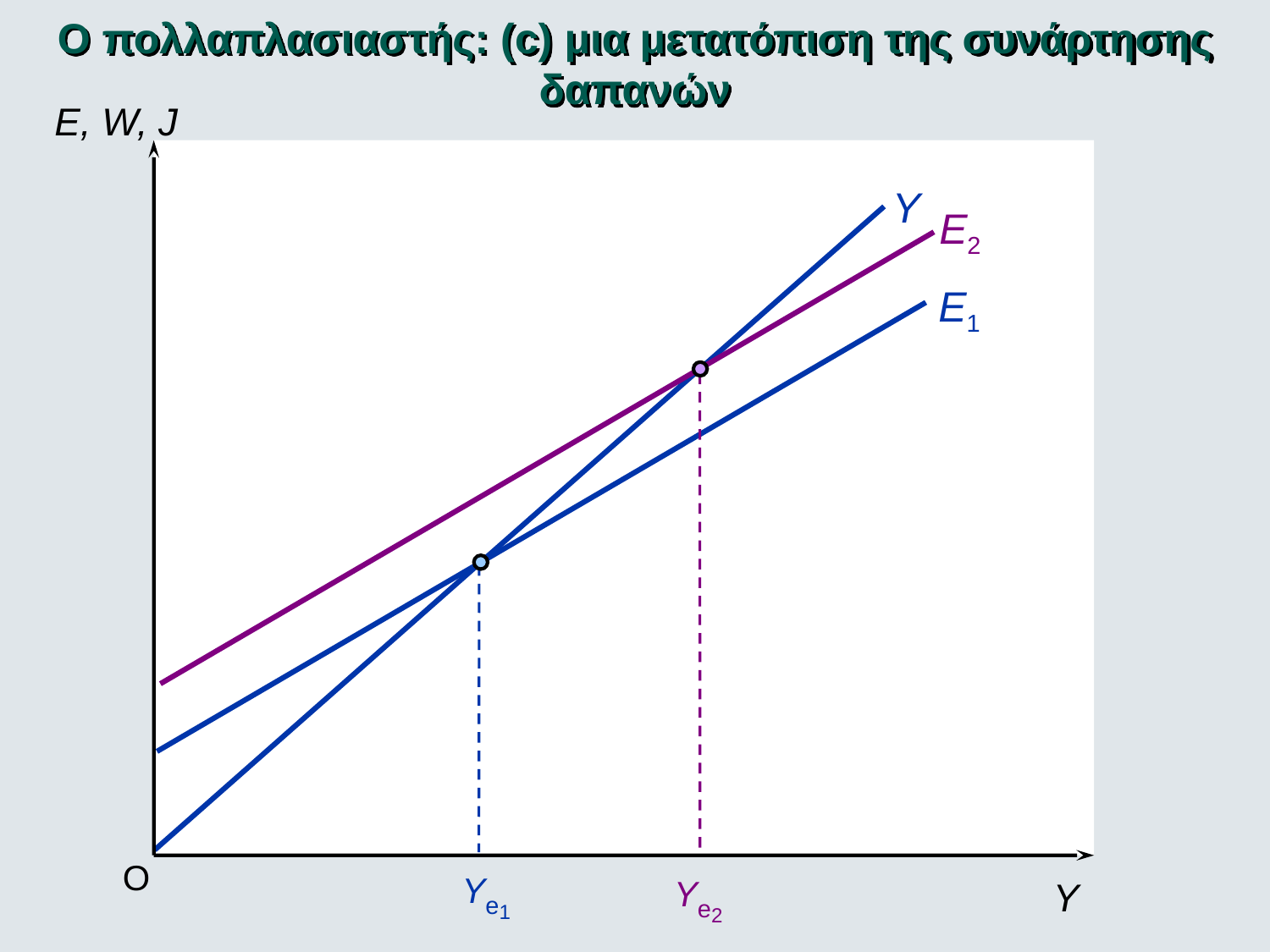

Ο πολλαπλασιαστής: (c) μια μετατόπιση της συνάρτησης δαπανών
E, W, J

Y
E2

E1

O
Ye1

Ye2
Y